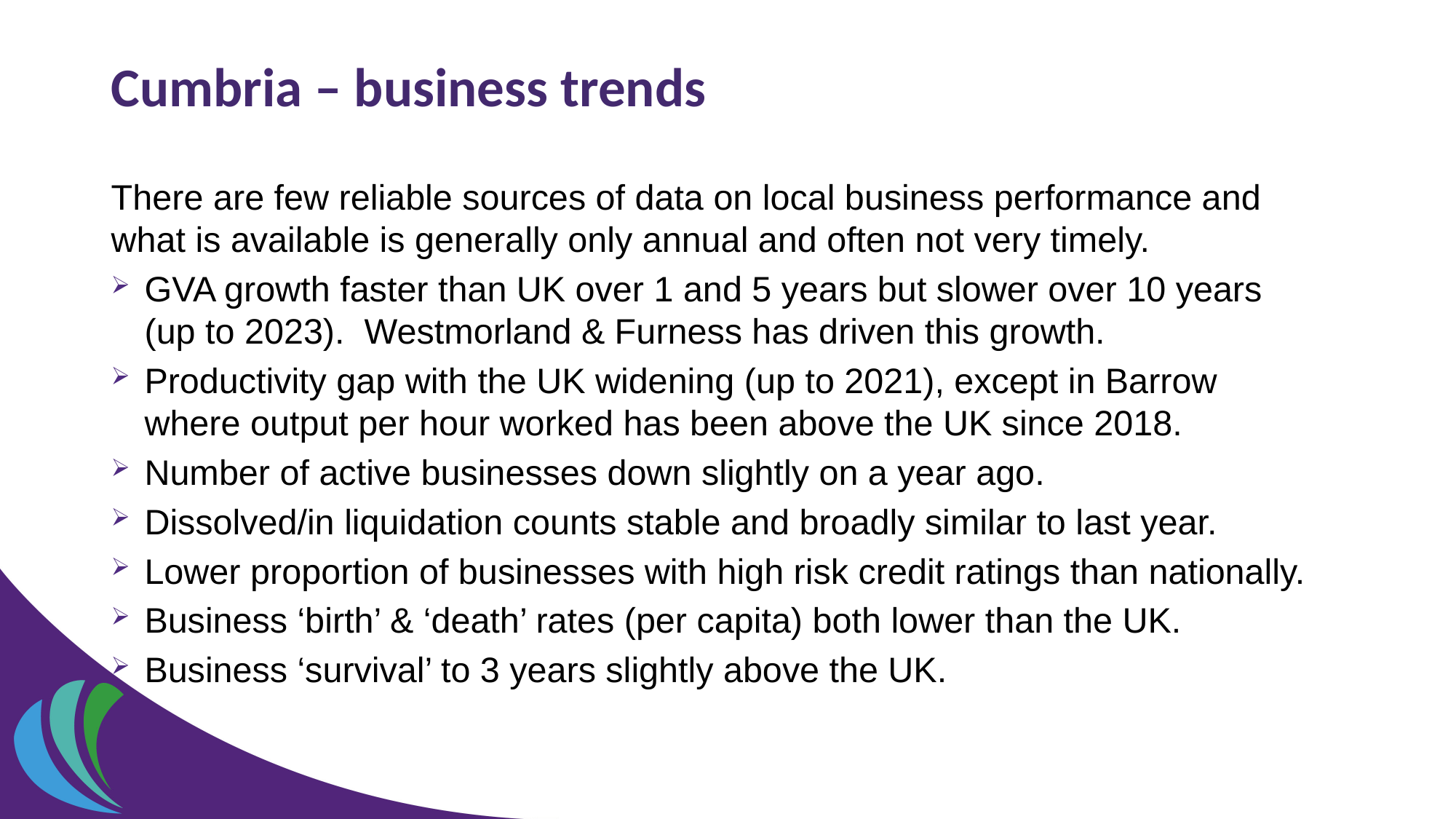

# Cumbria – business trends
There are few reliable sources of data on local business performance and what is available is generally only annual and often not very timely.
GVA growth faster than UK over 1 and 5 years but slower over 10 years (up to 2023).  Westmorland & Furness has driven this growth.
Productivity gap with the UK widening (up to 2021), except in Barrow where output per hour worked has been above the UK since 2018.
Number of active businesses down slightly on a year ago.
Dissolved/in liquidation counts stable and broadly similar to last year.
Lower proportion of businesses with high risk credit ratings than nationally.
Business ‘birth’ & ‘death’ rates (per capita) both lower than the UK.
Business ‘survival’ to 3 years slightly above the UK.